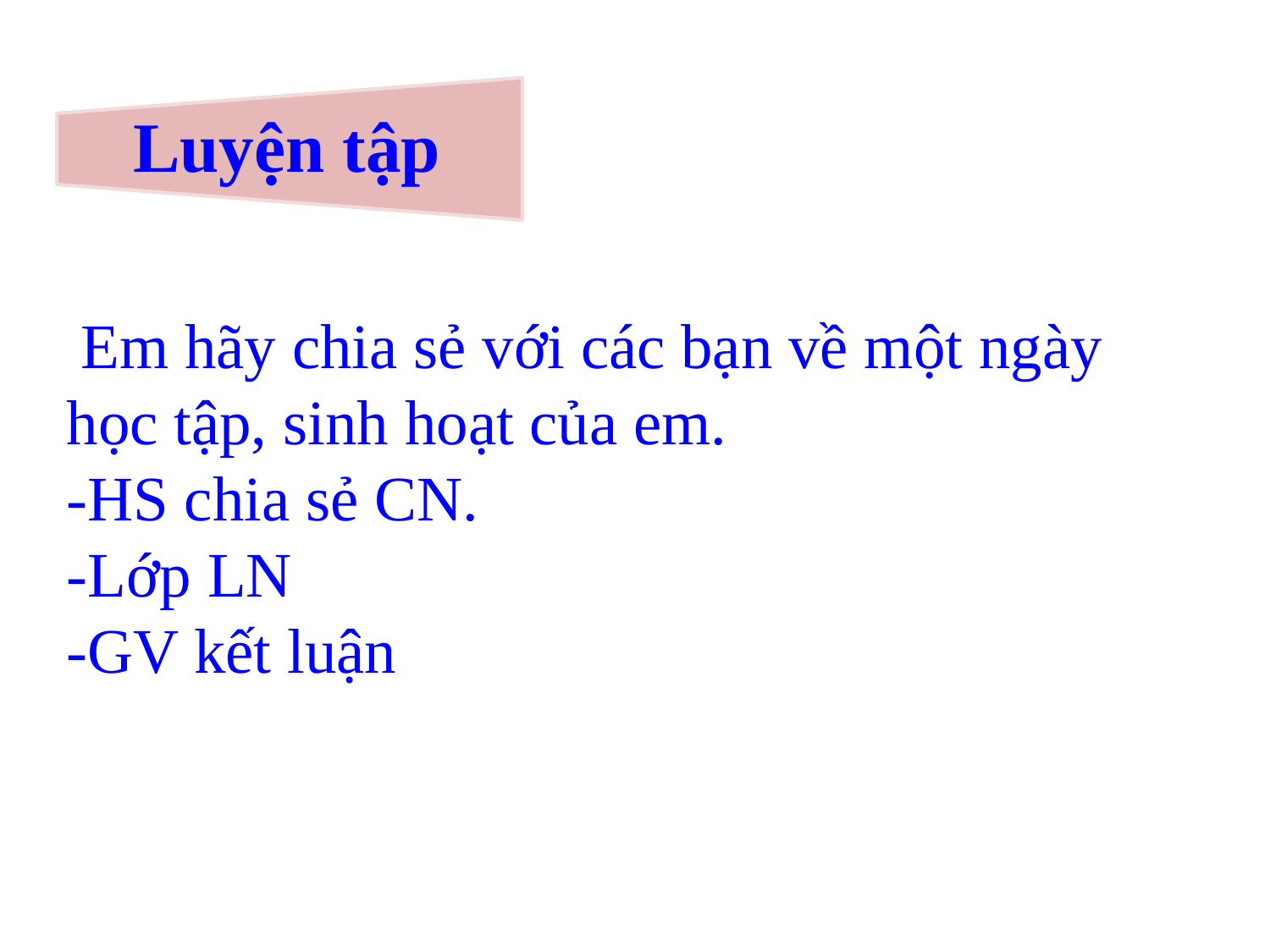

# Luyện tập
 Em hãy chia sẻ với các bạn về một ngày học tập, sinh hoạt của em.
-HS chia sẻ CN.
-Lớp LN
-GV kết luận